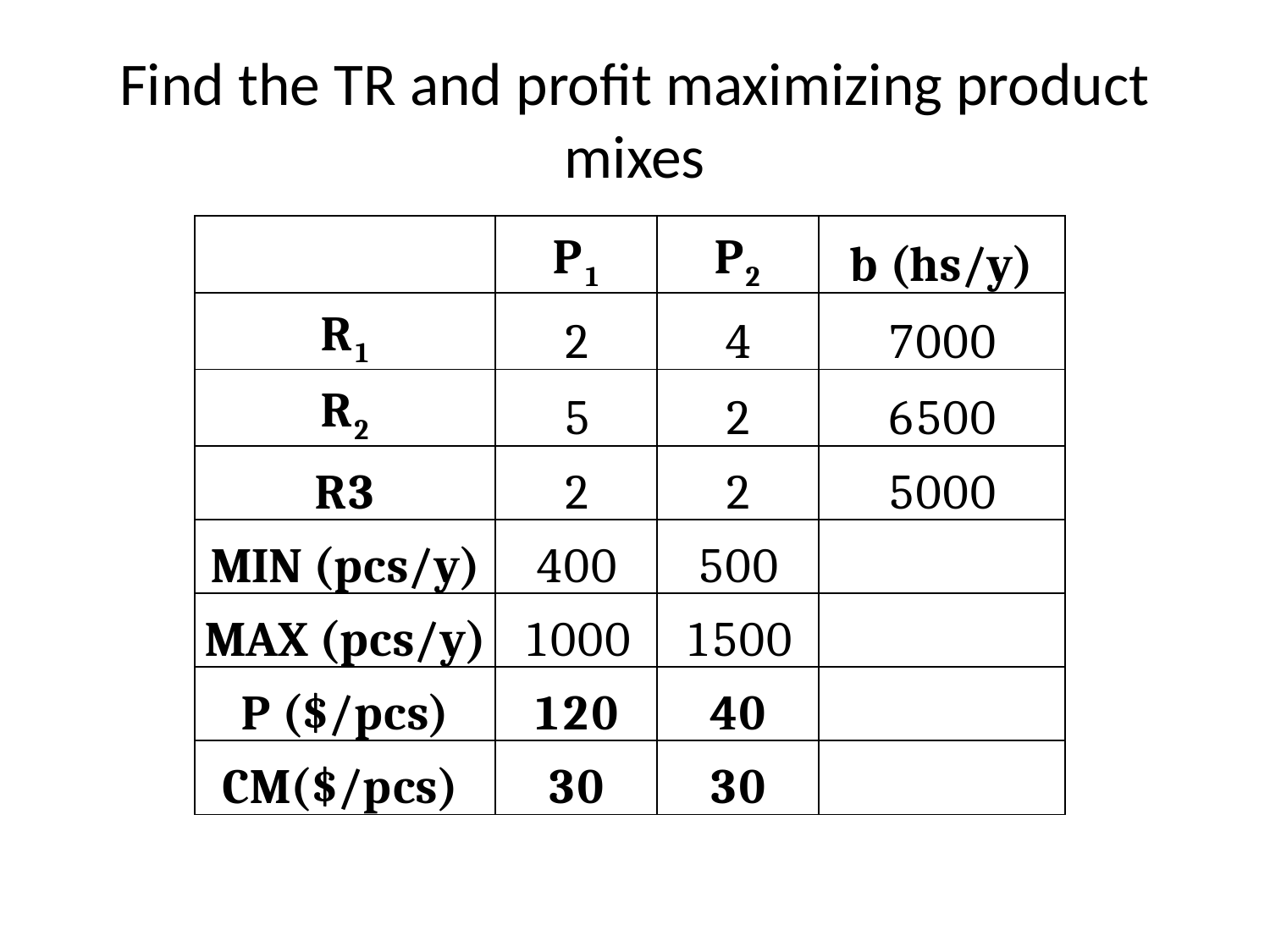

# Find the TR and profit maximizing product mixes
|  | P1 | P2 | b (hs/y) |
| --- | --- | --- | --- |
| R1 | 2 | 4 | 7000 |
| R2 | 5 | 2 | 6500 |
| R3 | 2 | 2 | 5000 |
| MIN (pcs/y) | 400 | 500 |  |
| MAX (pcs/y) | 1000 | 1500 |  |
| P ($/pcs) | 120 | 40 |  |
| CM($/pcs) | 30 | 30 |  |